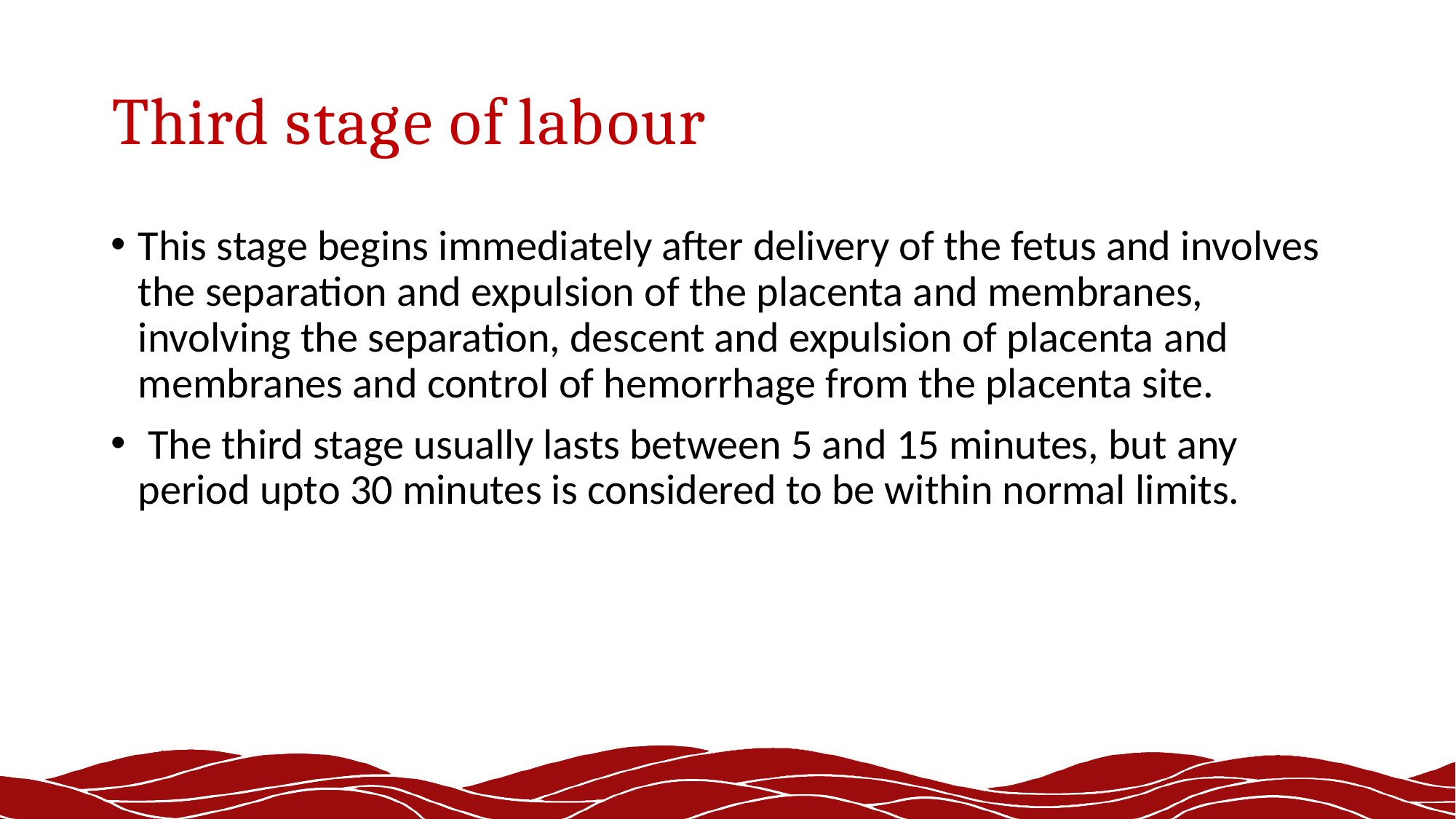

# Third stage of labour
This stage begins immediately after delivery of the fetus and involves the separation and expulsion of the placenta and membranes, involving the separation, descent and expulsion of placenta and membranes and control of hemorrhage from the placenta site.
 The third stage usually lasts between 5 and 15 minutes, but any period upto 30 minutes is considered to be within normal limits.